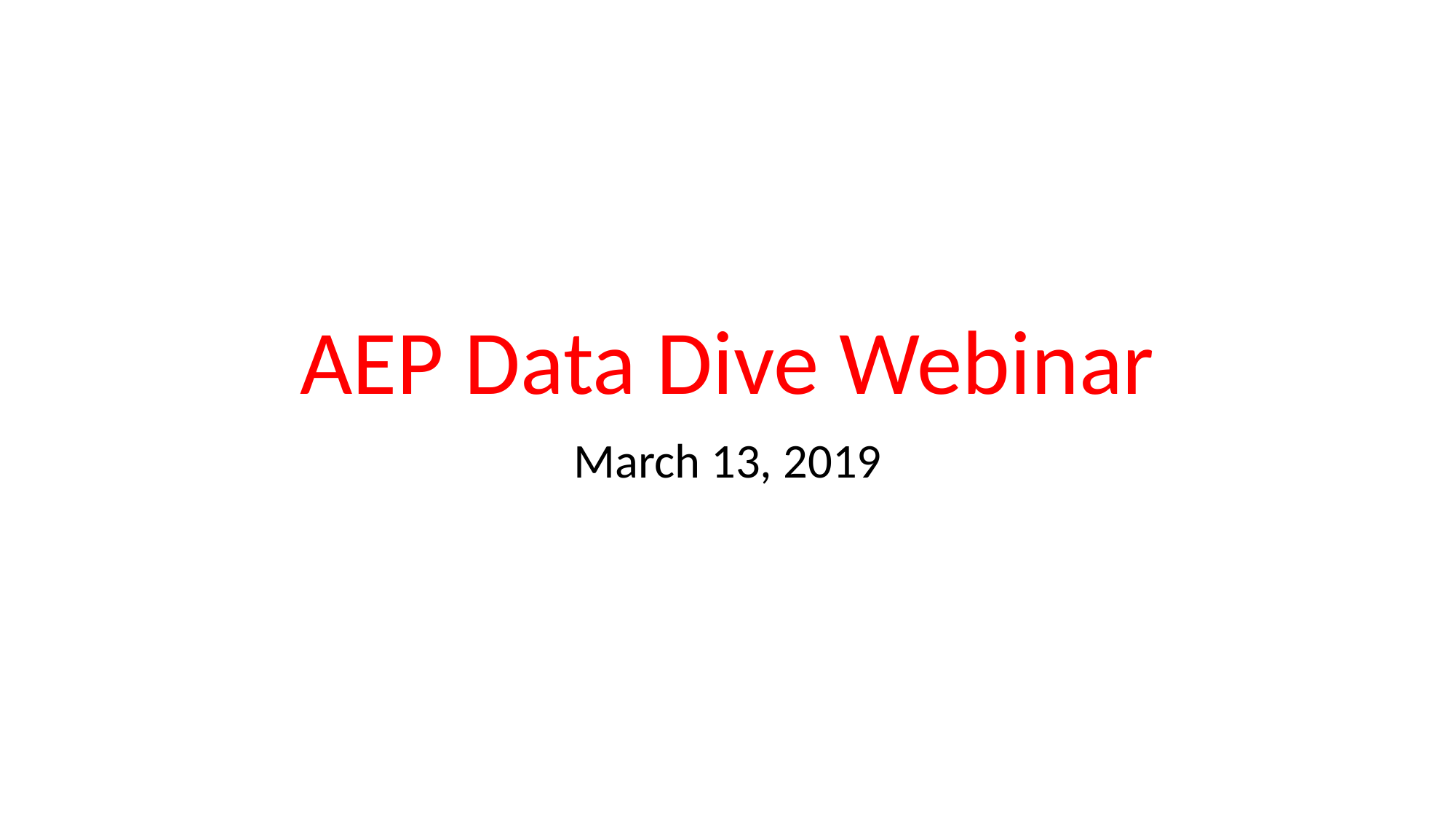

# AEP Data Dive Webinar
March 13, 2019